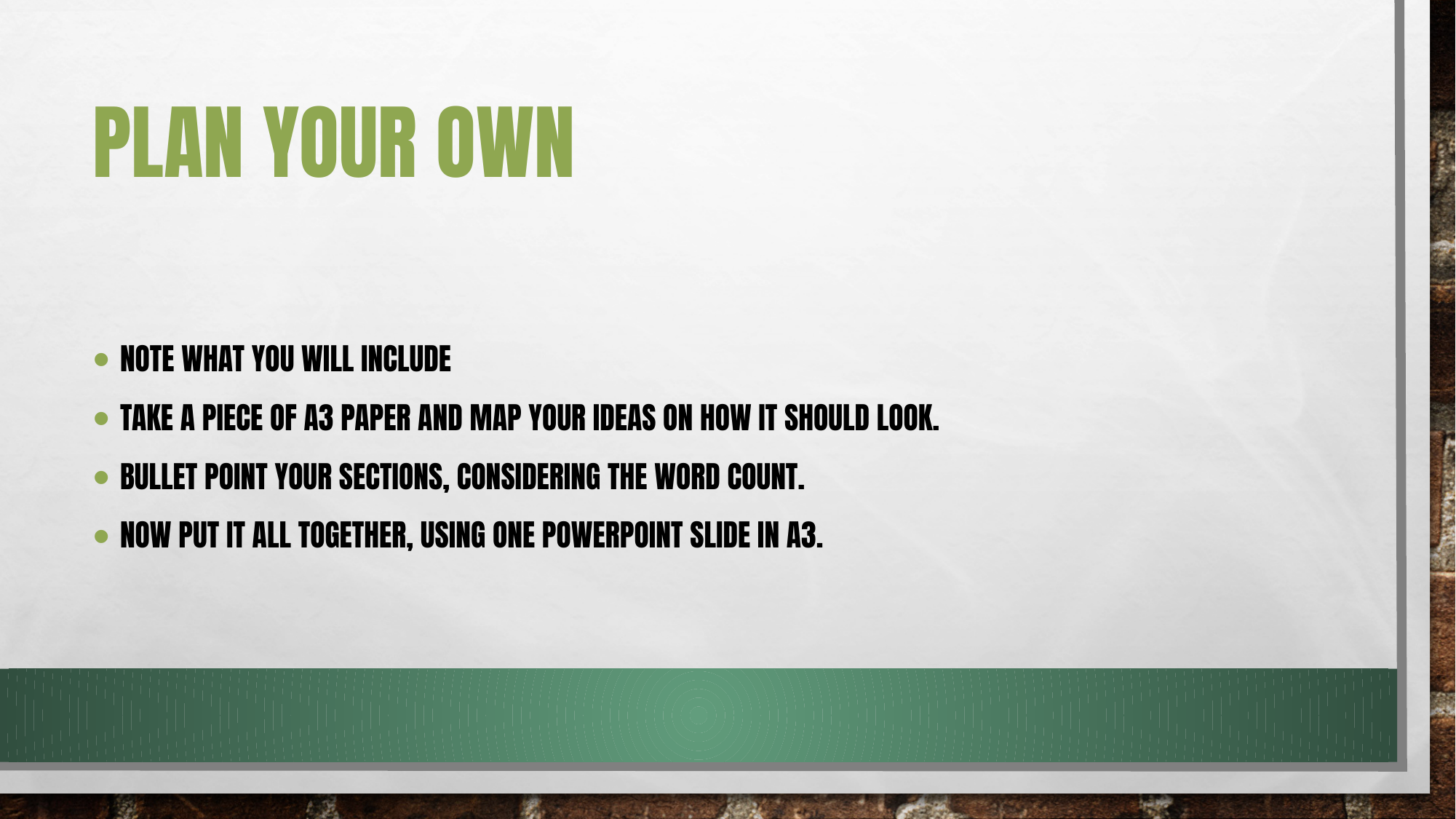

# PLAN your own
Note what you will include
Take a piece of A3 paper and map your ideas on how it should look.
Bullet point your sections, considering the word count.
Now put it all together, using one powerpoint slide in A3.